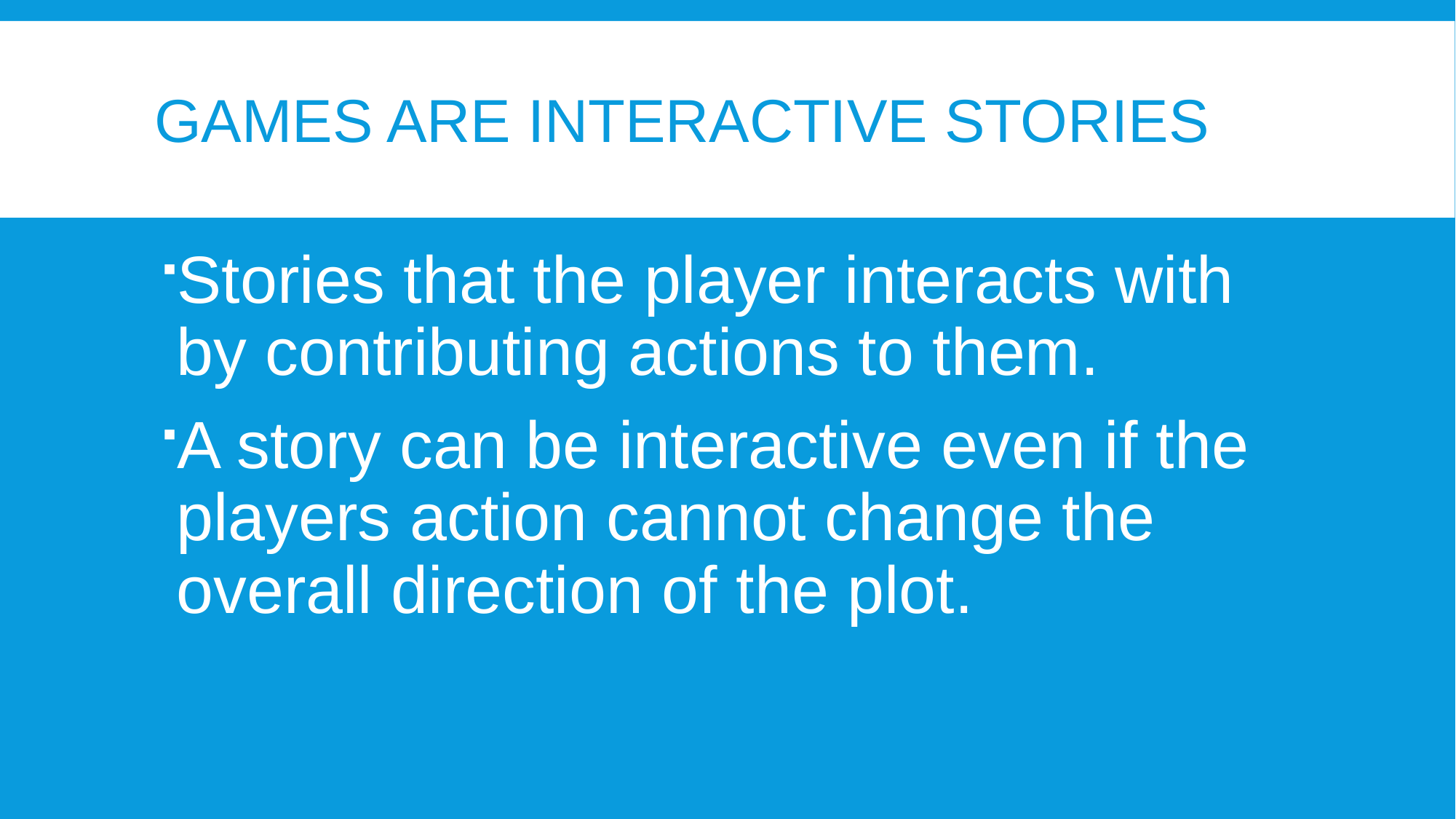

# Games are interactive stories
Stories that the player interacts with by contributing actions to them.
A story can be interactive even if the players action cannot change the overall direction of the plot.